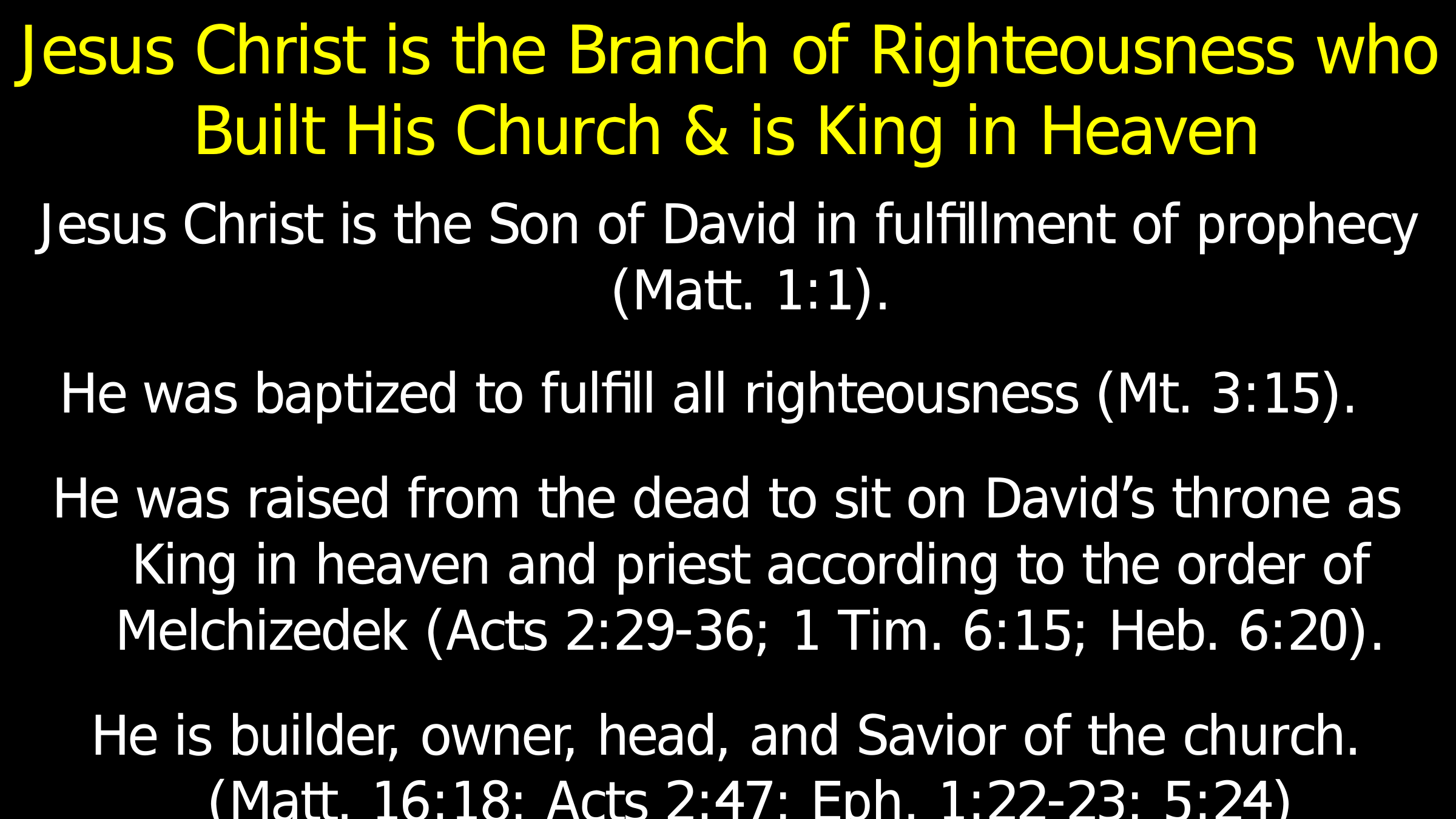

# Jesus Christ is the Branch of Righteousness who Built His Church & is King in Heaven
Jesus Christ is the Son of David in fulfillment of prophecy (Matt. 1:1).

He was baptized to fulfill all righteousness (Mt. 3:15).

He was raised from the dead to sit on David’s throne as King in heaven and priest according to the order of Melchizedek (Acts 2:29-36; 1 Tim. 6:15; Heb. 6:20).

He is builder, owner, head, and Savior of the church. (Matt. 16:18; Acts 2:47; Eph. 1:22-23; 5:24)